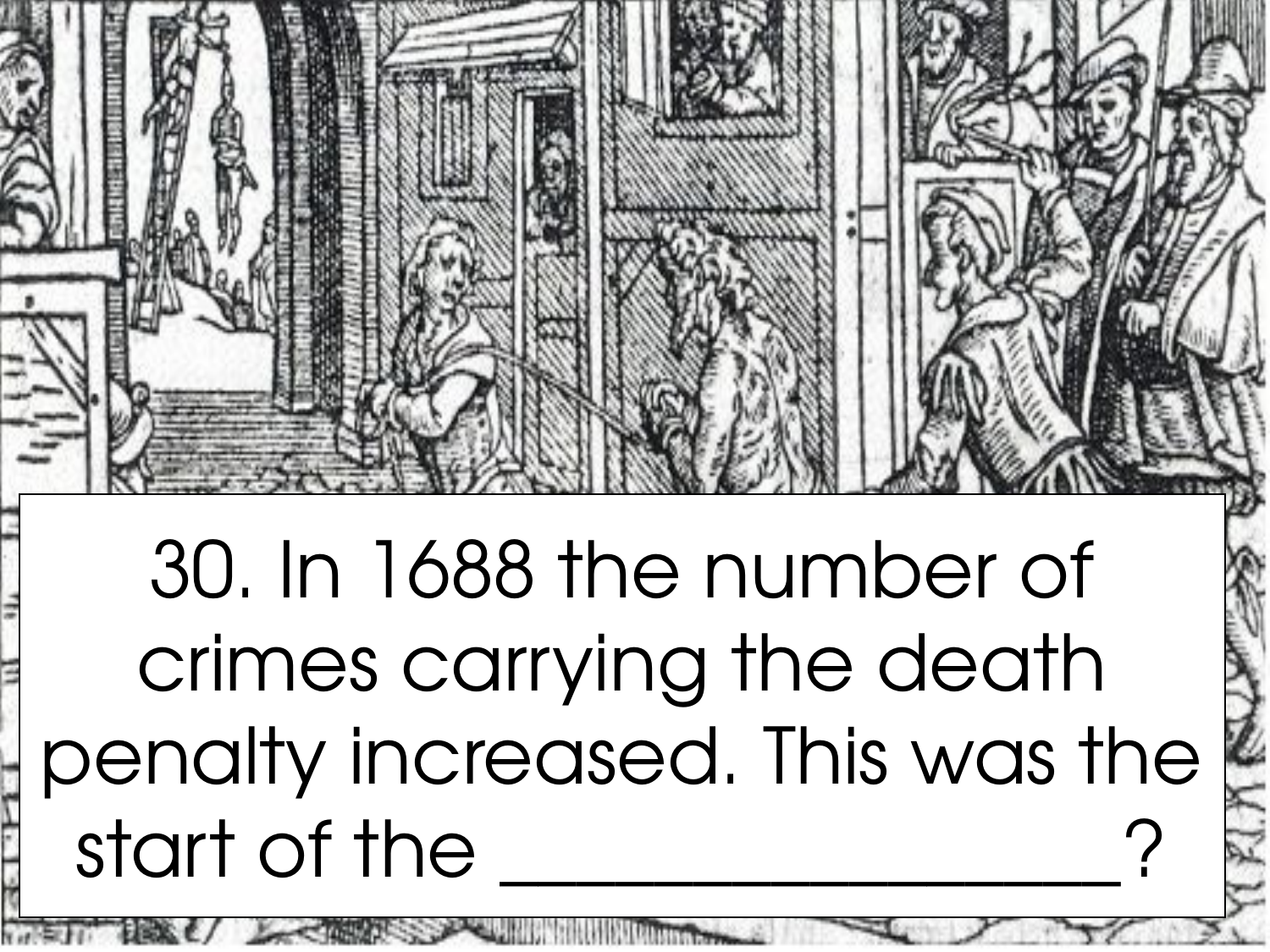

30. In 1688 the number of crimes carrying the death penalty increased. This was the start of the ________________?